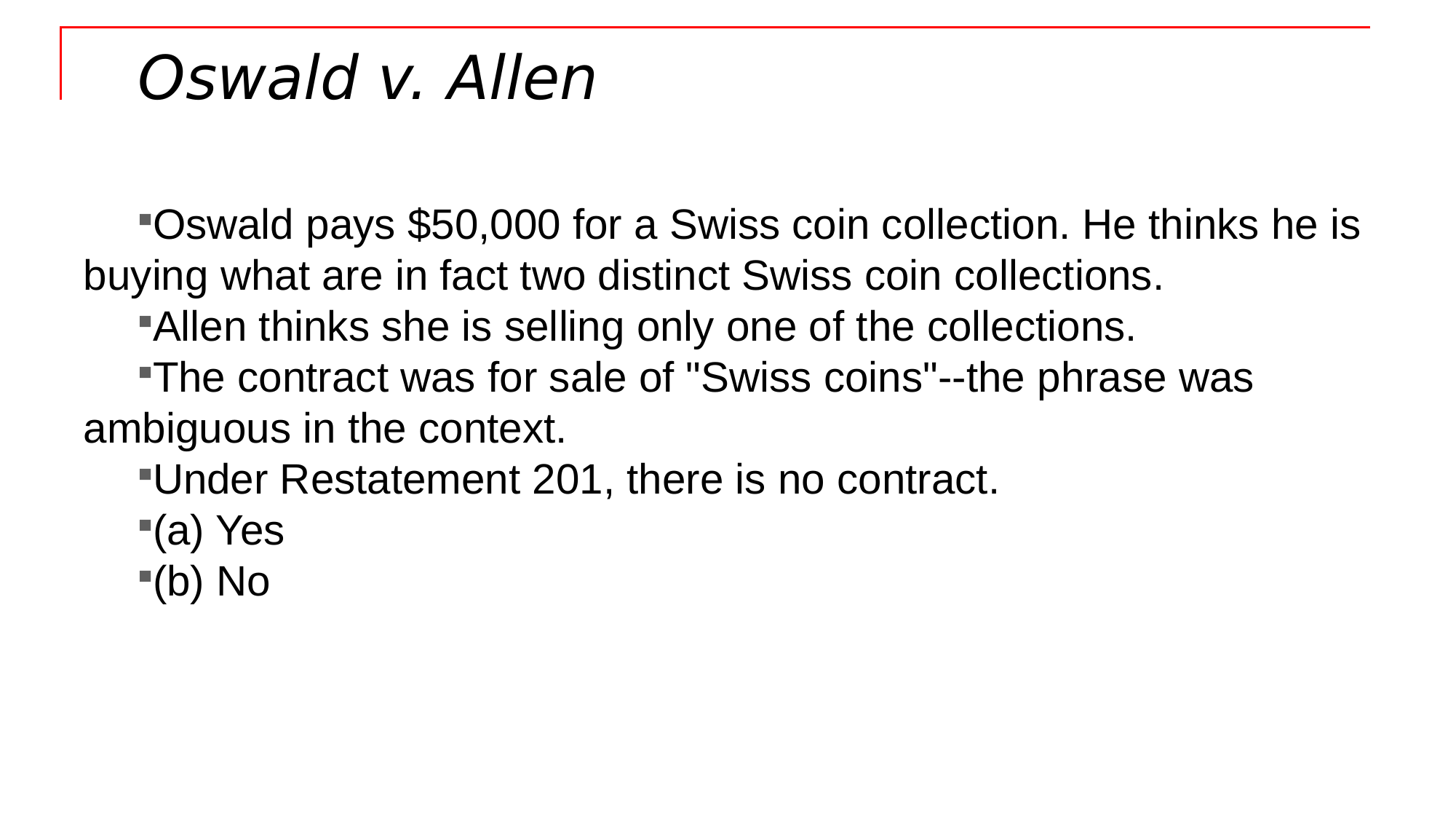

# Oswald v. Allen
Oswald pays $50,000 for a Swiss coin collection. He thinks he is buying what are in fact two distinct Swiss coin collections.
Allen thinks she is selling only one of the collections.
The contract was for sale of "Swiss coins"--the phrase was ambiguous in the context.
Under Restatement 201, there is no contract.
(a) Yes
(b) No